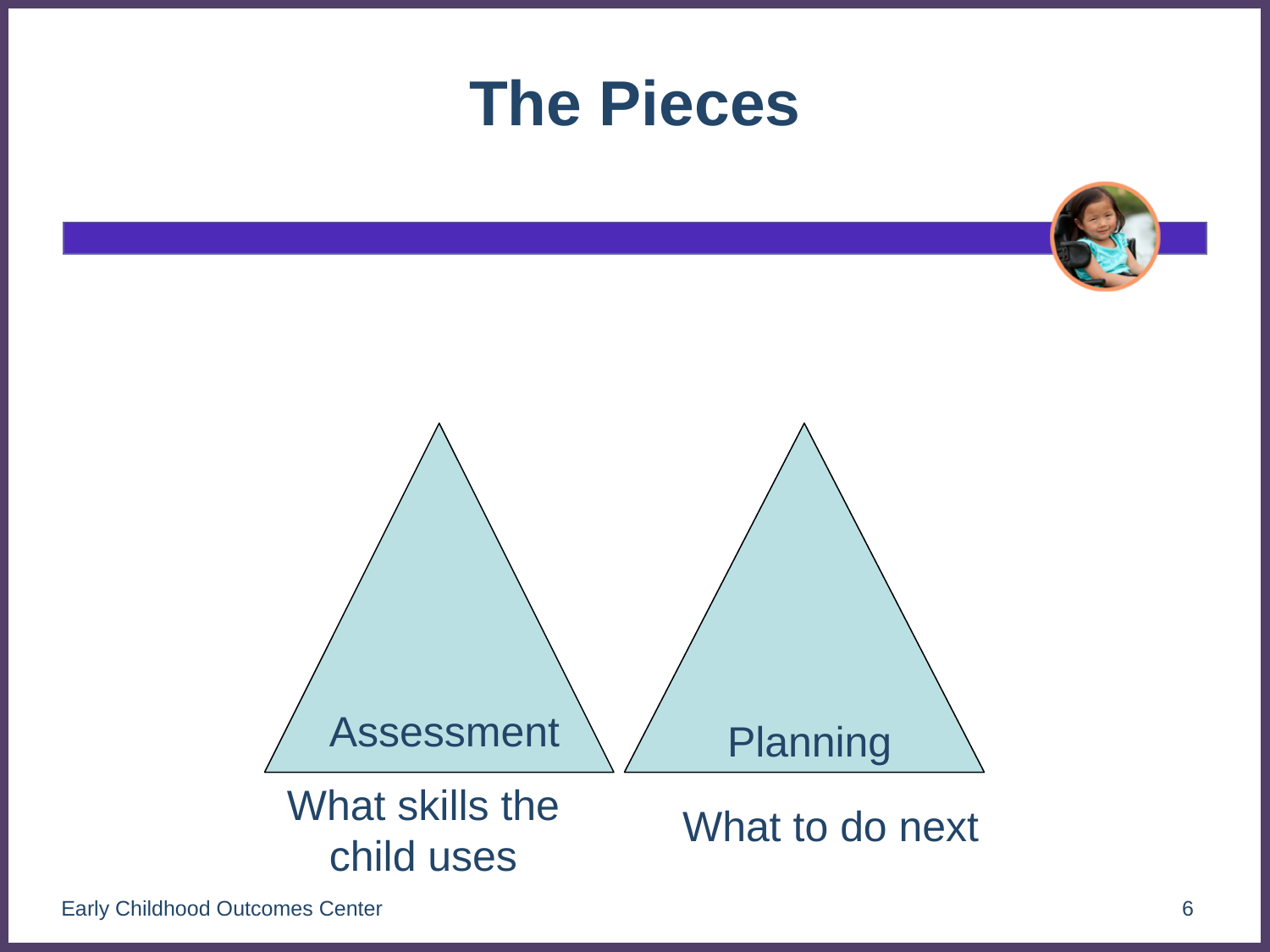

# The Pieces

Assessment
Planning
What skills the child uses
What to do next
Early Childhood Outcomes Center
6